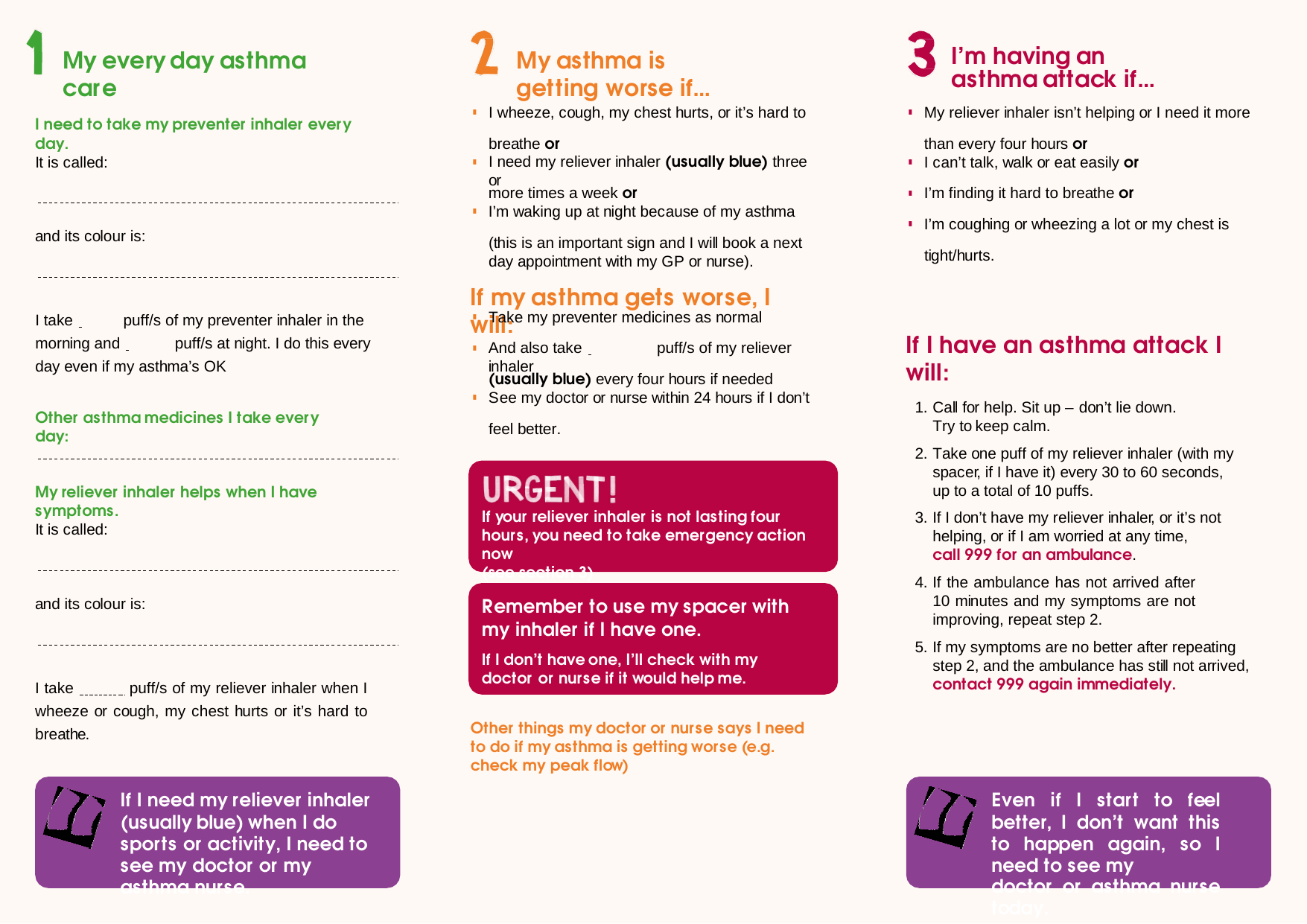

My every day asthma care
My asthma is getting worse if…
I’m having an asthma attack if…
I wheeze, cough, my chest hurts, or it’s hard to
My reliever inhaler isn’t helping or I need it more
I need to take my preventer inhaler every day.
breathe or
than every four hours or
I need my reliever inhaler (usually blue) three or
It is called:
I can’t talk, walk or eat easily or
I’m finding it hard to breathe or
more times a week or
I’m waking up at night because of my asthma

I’m coughing or wheezing a lot or my chest is
and its colour is:
(this is an important sign and I will book a next day appointment with my GP or nurse).
tight/hurts.

If my asthma gets worse, I will:
I take  	puff/s of my preventer inhaler in the morning and  	puff/s at night. I do this every day even if my asthma’s OK
Take my preventer medicines as normal

If I have an asthma attack I will:
Call for help. Sit up – don’t lie down. Try to keep calm.
Take one puff of my reliever inhaler (with my spacer, if I have it) every 30 to 60 seconds, up to a total of 10 puffs.
If I don’t have my reliever inhaler, or it’s not helping, or if I am worried at any time,
call 999 for an ambulance.
If the ambulance has not arrived after 10 minutes and my symptoms are not improving, repeat step 2.
If my symptoms are no better after repeating step 2, and the ambulance has still not arrived, contact 999 again immediately.
And also take  	 puff/s of my reliever inhaler

(usually blue) every four hours if needed
See my doctor or nurse within 24 hours if I don’t
Other asthma medicines I take every day:
feel better.

My reliever inhaler helps when I have symptoms.
If your reliever inhaler is not lasting four hours, you need to take emergency action now
(see section 3)
It is called:

Remember to use my spacer with my inhaler if I have one.
If I don’t have one, I’ll check with my doctor or nurse if it would help me.
and its colour is:

I take           puff/s of my reliever inhaler when I wheeze or cough, my chest hurts or it’s hard to breathe.

Other things my doctor or nurse says I need to do if my asthma is getting worse (e.g. check my peak flow)

If I need my reliever inhaler (usually blue) when I do sports or activity, I need to see my doctor or my asthma nurse.
Even if I start to feel better, I don’t want this to happen again, so I need to see my
doctor or asthma nurse today.